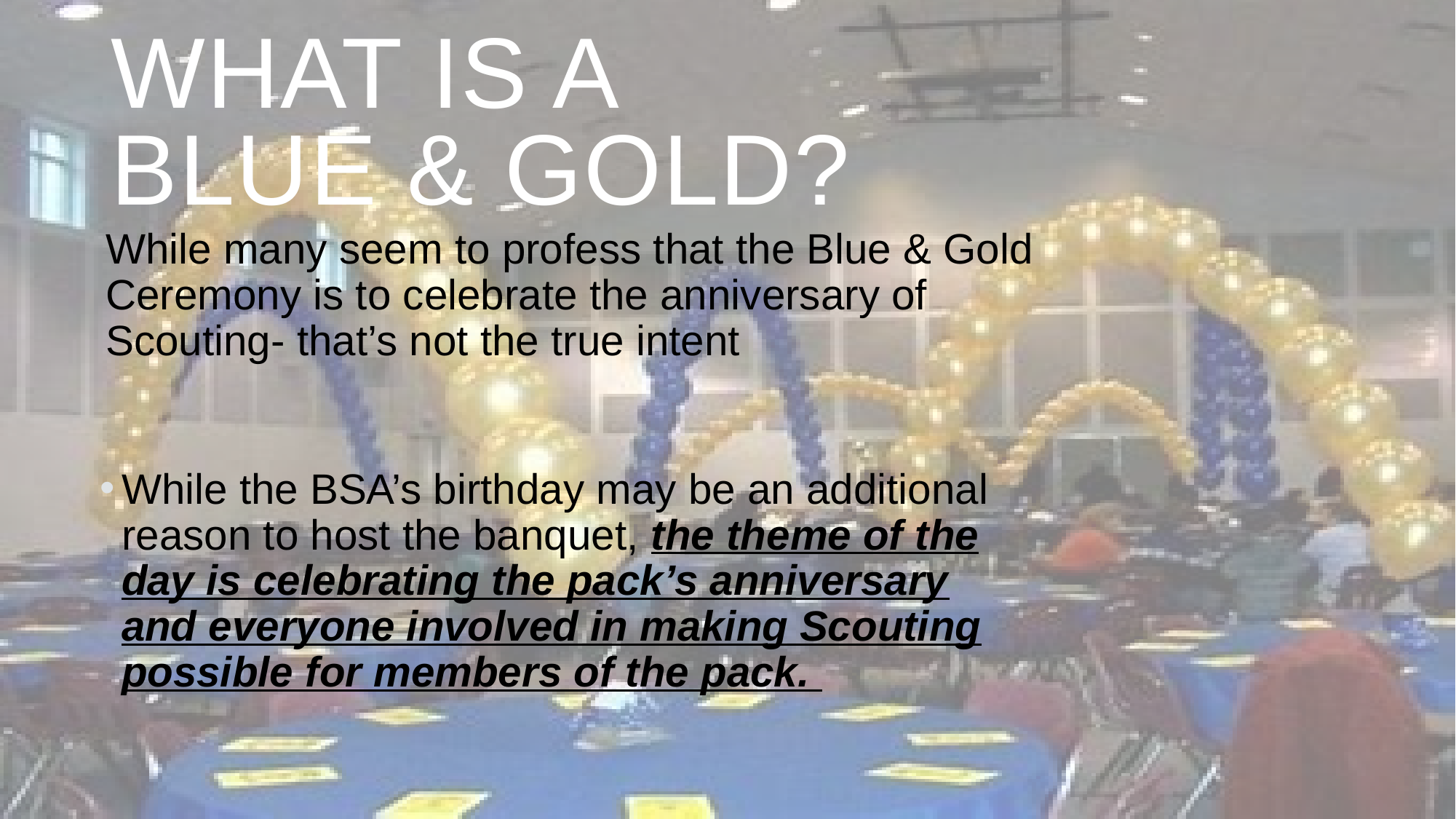

# WHAT IS A BLUE & GOLD?
While many seem to profess that the Blue & Gold Ceremony is to celebrate the anniversary of Scouting- that’s not the true intent
While the BSA’s birthday may be an additional reason to host the banquet, the theme of the day is celebrating the pack’s anniversary and everyone involved in making Scouting possible for members of the pack.
ADD A FOOTER
3